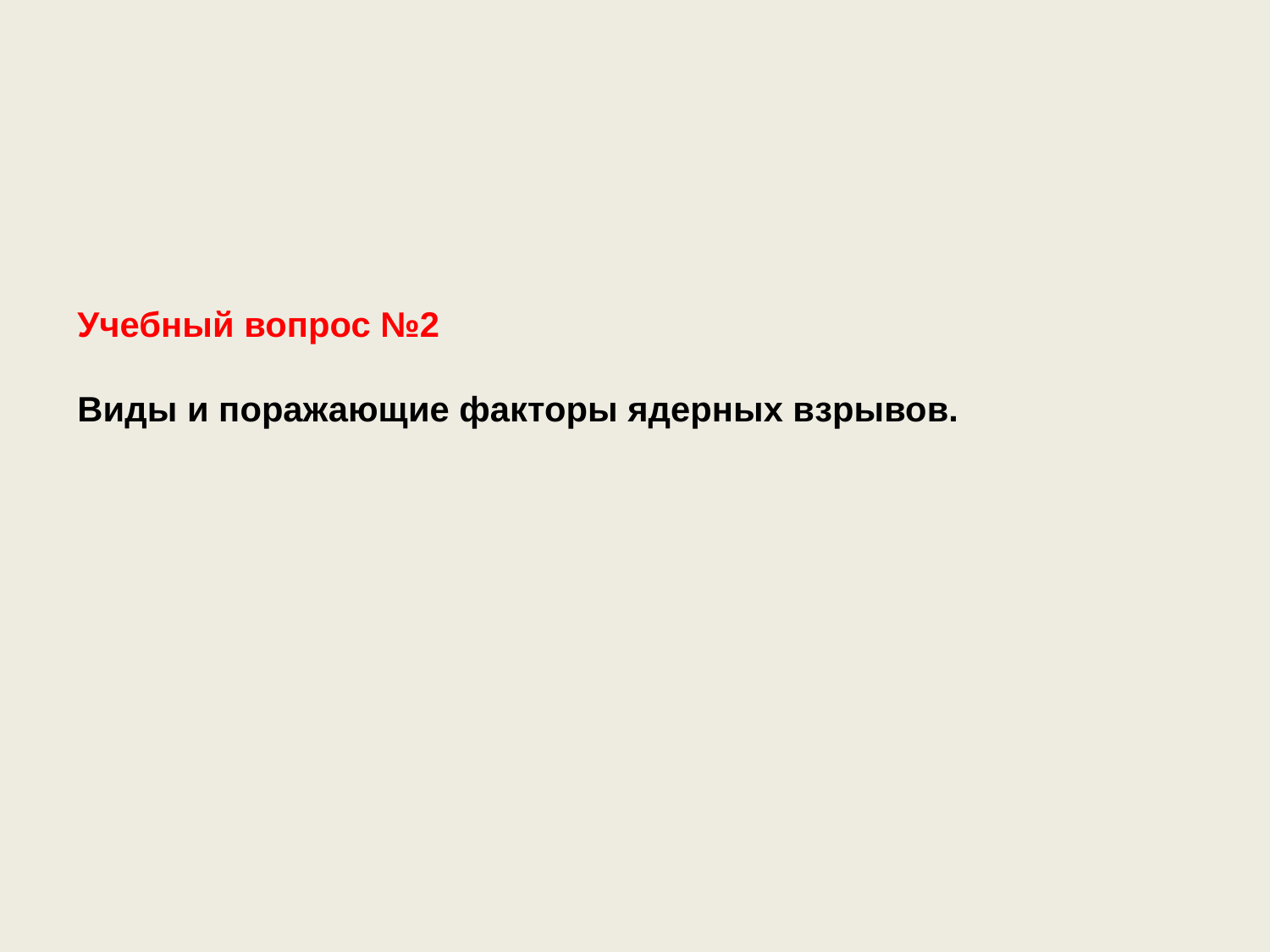

Учебный вопрос №2

Виды и поражающие факторы ядерных взрывов.